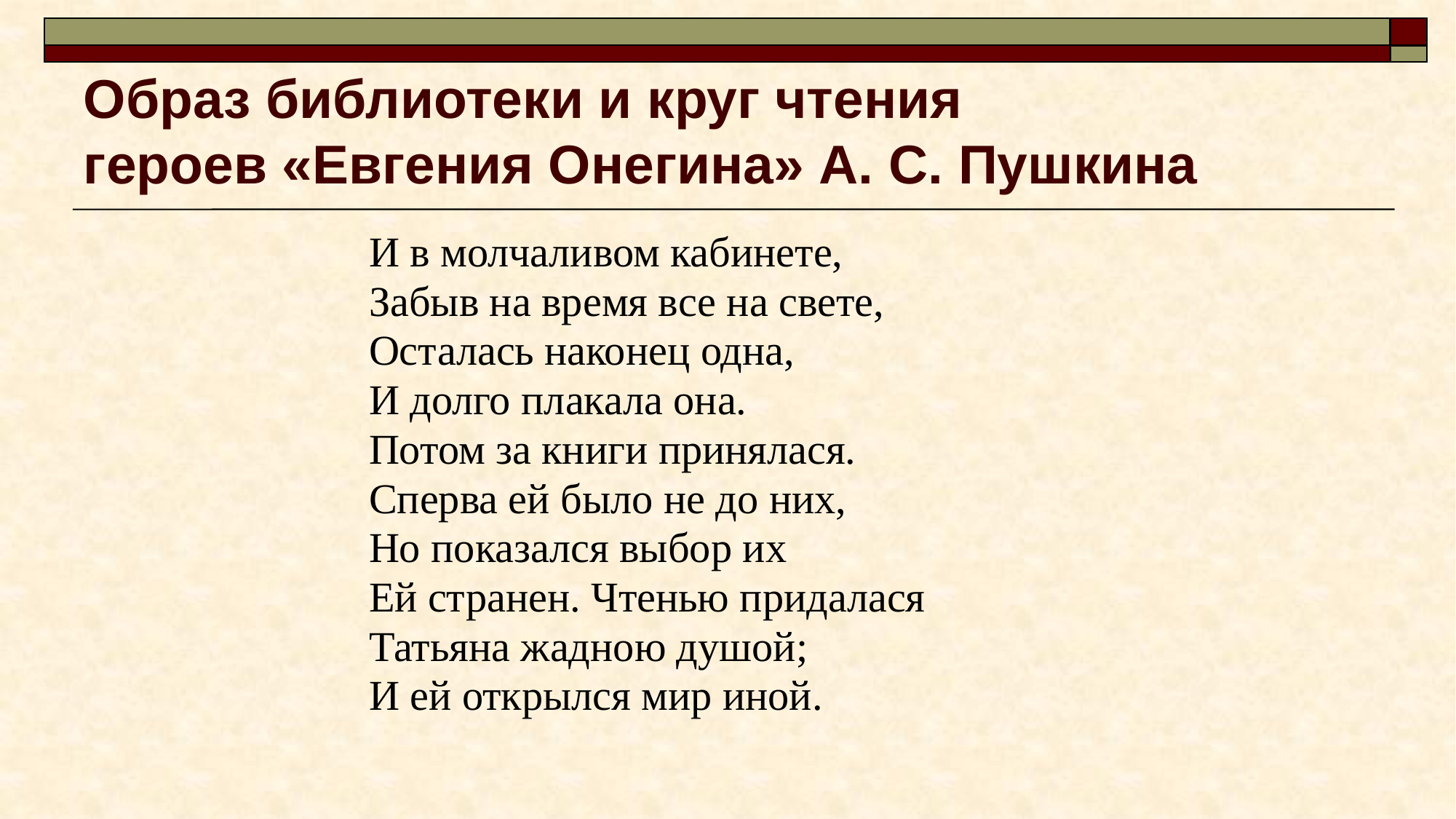

# Образ библиотеки и круг чтения героев «Евгения Онегина» А. С. Пушкина
И в молчаливом кабинете,
Забыв на время все на свете,
Осталась наконец одна,
И долго плакала она.
Потом за книги принялася.
Сперва ей было не до них,
Но показался выбор их
Ей странен. Чтенью придалася
Татьяна жадною душой;
И ей открылся мир иной.